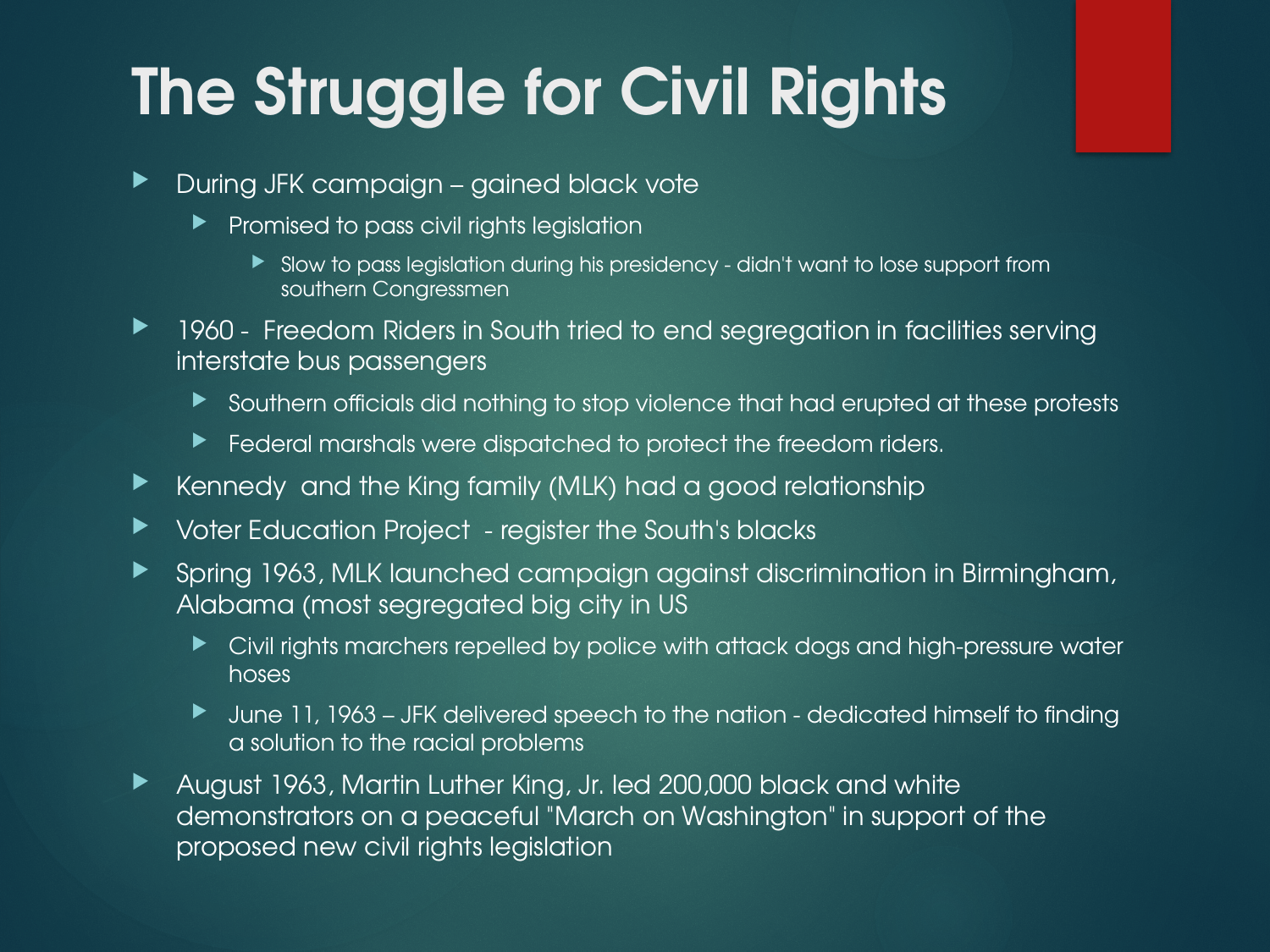

# The Struggle for Civil Rights
During JFK campaign – gained black vote
Promised to pass civil rights legislation
Slow to pass legislation during his presidency - didn't want to lose support from southern Congressmen
1960 -  Freedom Riders in South tried to end segregation in facilities serving interstate bus passengers
Southern officials did nothing to stop violence that had erupted at these protests
Federal marshals were dispatched to protect the freedom riders.
Kennedy  and the King family (MLK) had a good relationship
Voter Education Project  - register the South's blacks
Spring 1963, MLK launched campaign against discrimination in Birmingham, Alabama (most segregated big city in US
Civil rights marchers repelled by police with attack dogs and high-pressure water hoses
June 11, 1963 – JFK delivered speech to the nation - dedicated himself to finding a solution to the racial problems
August 1963, Martin Luther King, Jr. led 200,000 black and white demonstrators on a peaceful "March on Washington" in support of the proposed new civil rights legislation